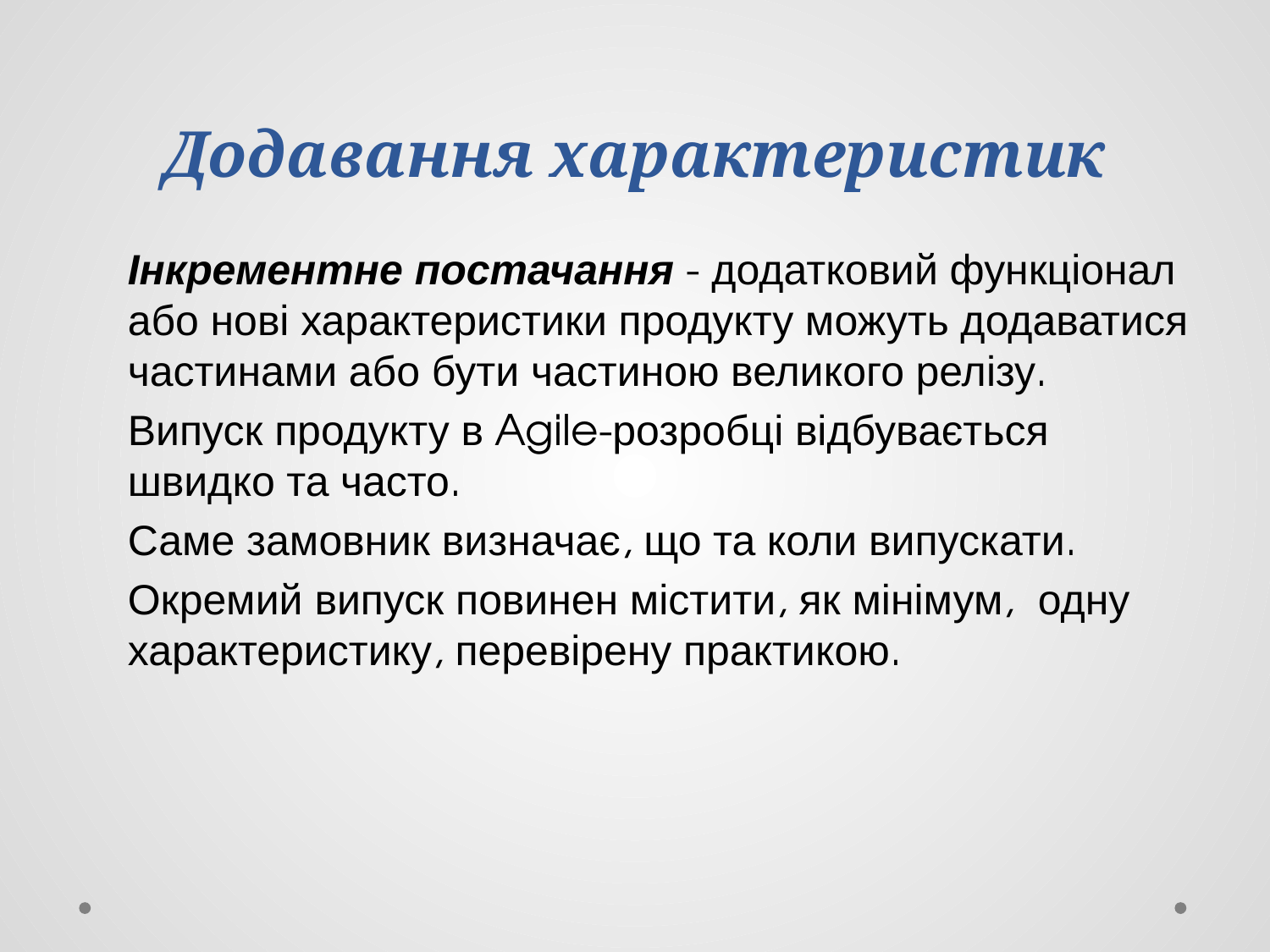

# Додавання характеристик
Інкрементне постачання - додатковий функціонал або нові характеристики продукту можуть додаватися частинами або бути частиною великого релізу.
Випуск продукту в Agile-розробці відбувається швидко та часто.
Саме замовник визначає, що та коли випускати.
Окремий випуск повинен містити, як мінімум,  одну характеристику, перевірену практикою.